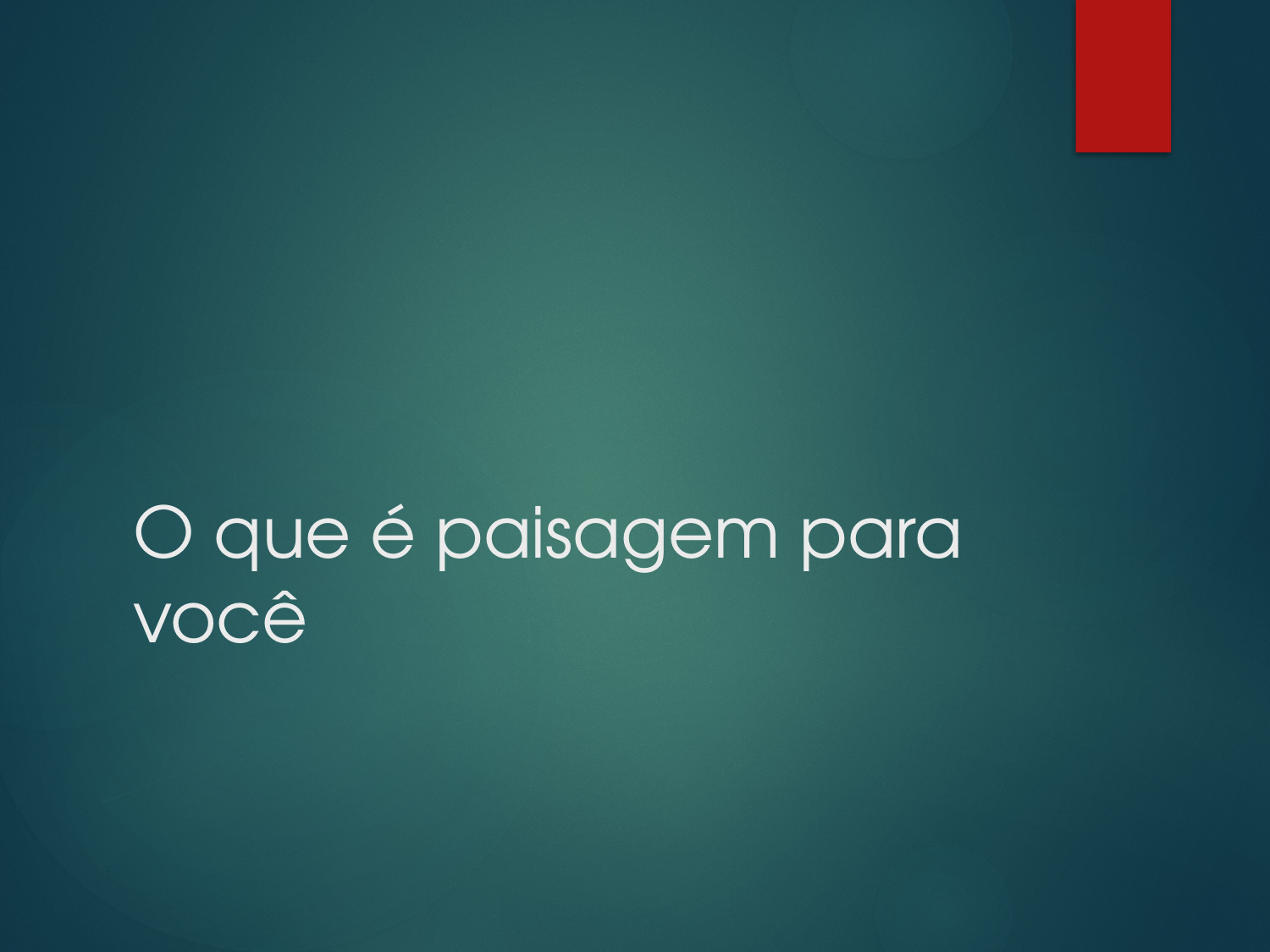

# O que é paisagem para você